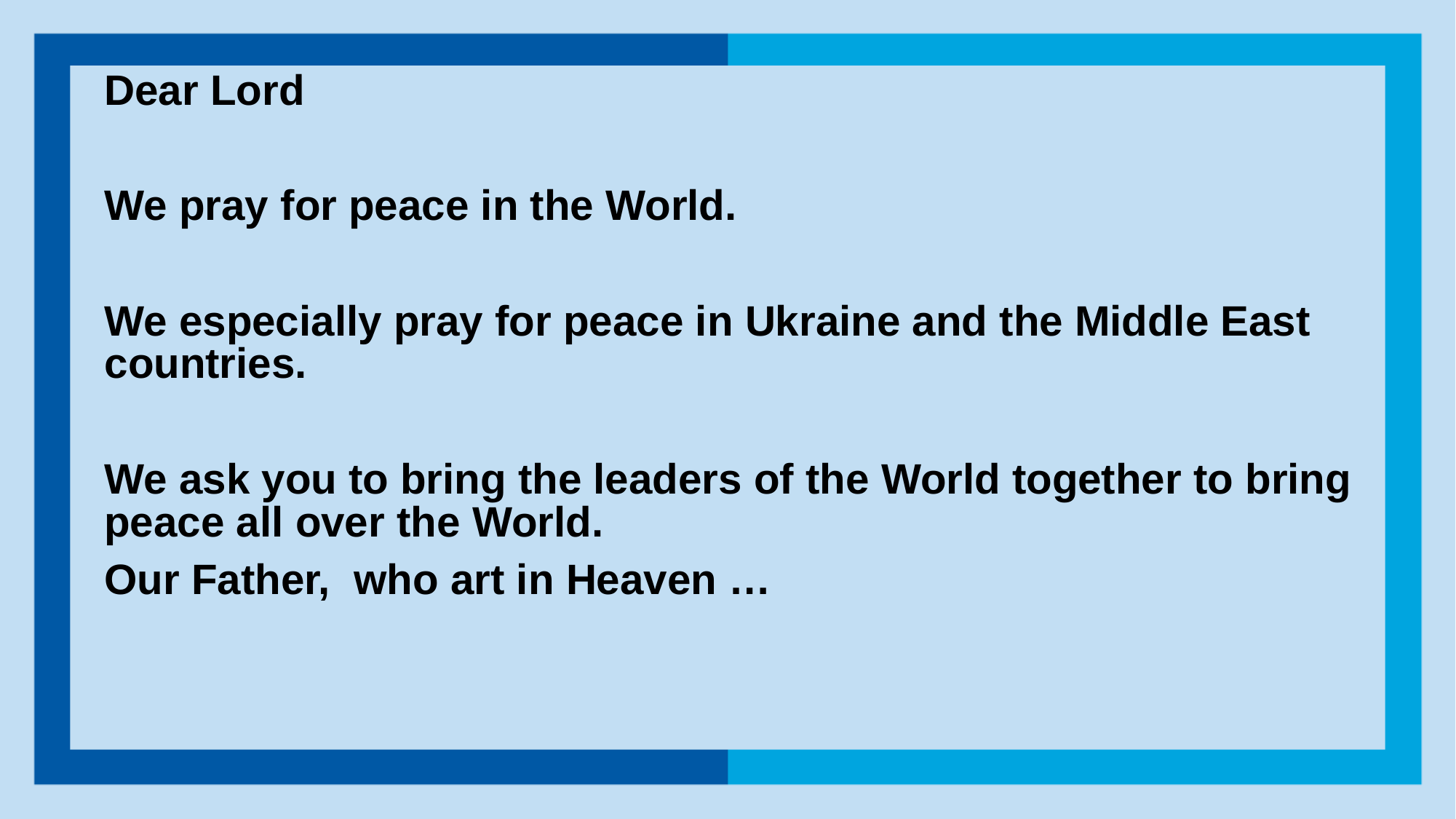

Dear Lord

We pray for peace in the World.

We especially pray for peace in Ukraine and the Middle East countries.

We ask you to bring the leaders of the World together to bring peace all over the World.
Our Father,  who art in Heaven …